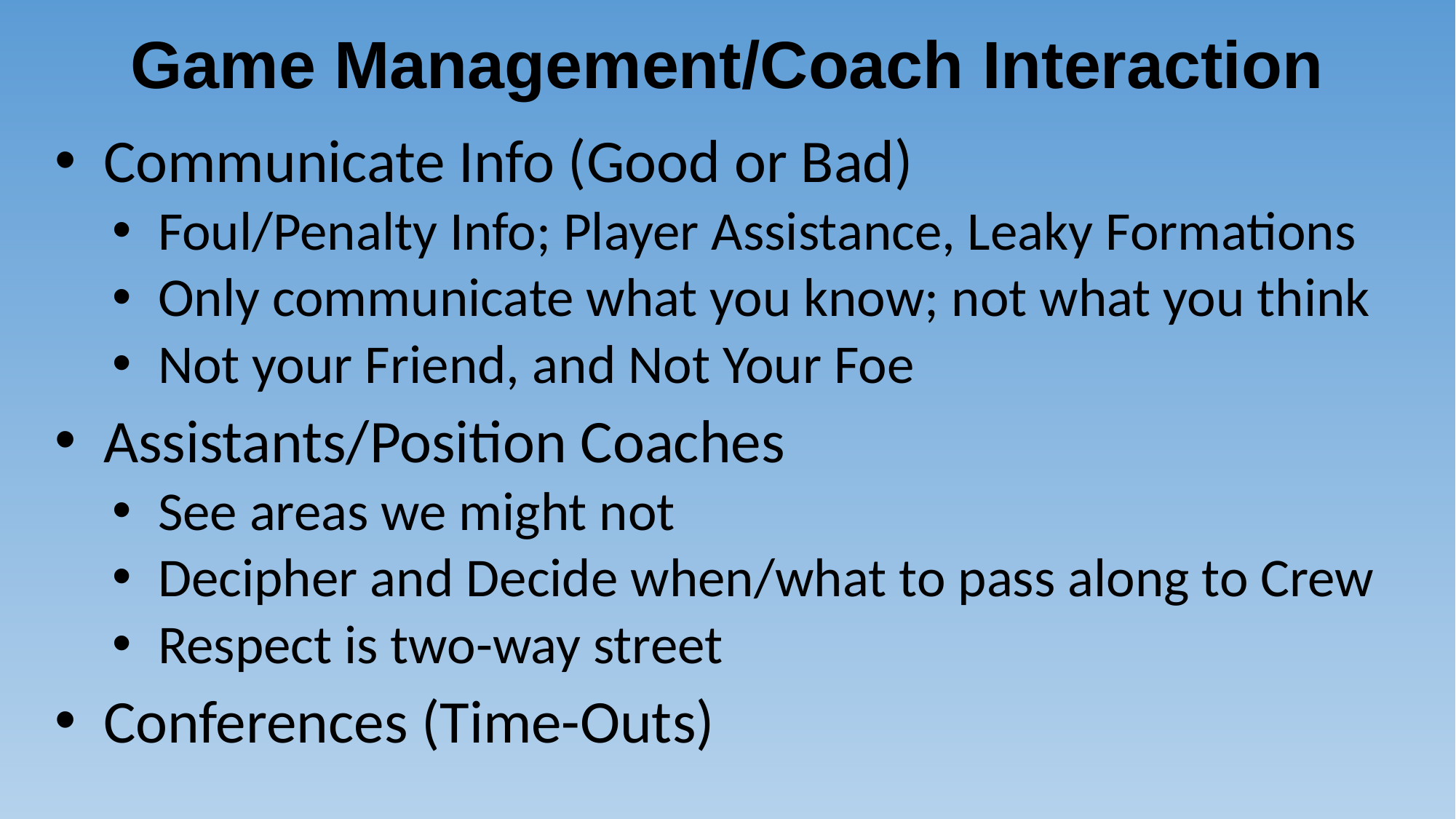

# Game Management/Coach Interaction
Communicate Info (Good or Bad)
Foul/Penalty Info; Player Assistance, Leaky Formations
Only communicate what you know; not what you think
Not your Friend, and Not Your Foe
Assistants/Position Coaches
See areas we might not
Decipher and Decide when/what to pass along to Crew
Respect is two-way street
Conferences (Time-Outs)